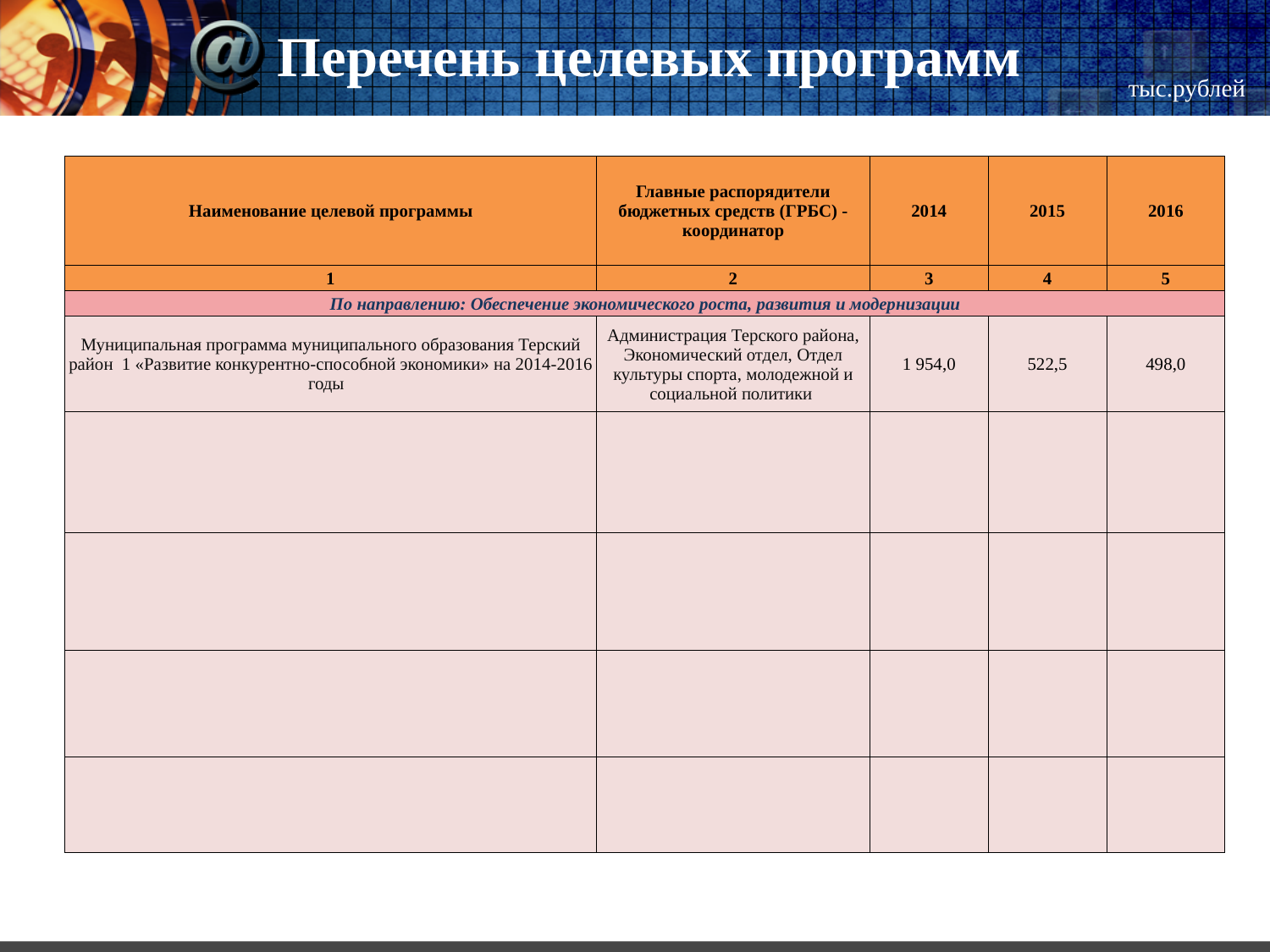

# Перечень целевых программ
тыс.рублей
| Наименование целевой программы | Главные распорядители бюджетных средств (ГРБС) -координатор | 2014 | 2015 | 2016 |
| --- | --- | --- | --- | --- |
| 1 | 2 | 3 | 4 | 5 |
| По направлению: Обеспечение экономического роста, развития и модернизации |  |  |  |  |
| Муниципальная программа муниципального образования Терский район 1 «Развитие конкурентно-способной экономики» на 2014-2016 годы | Администрация Терского района, Экономический отдел, Отдел культуры спорта, молодежной и социальной политики | 1 954,0 | 522,5 | 498,0 |
|  |  |  |  |  |
|  |  |  |  |  |
|  |  |  |  |  |
|  |  |  |  |  |